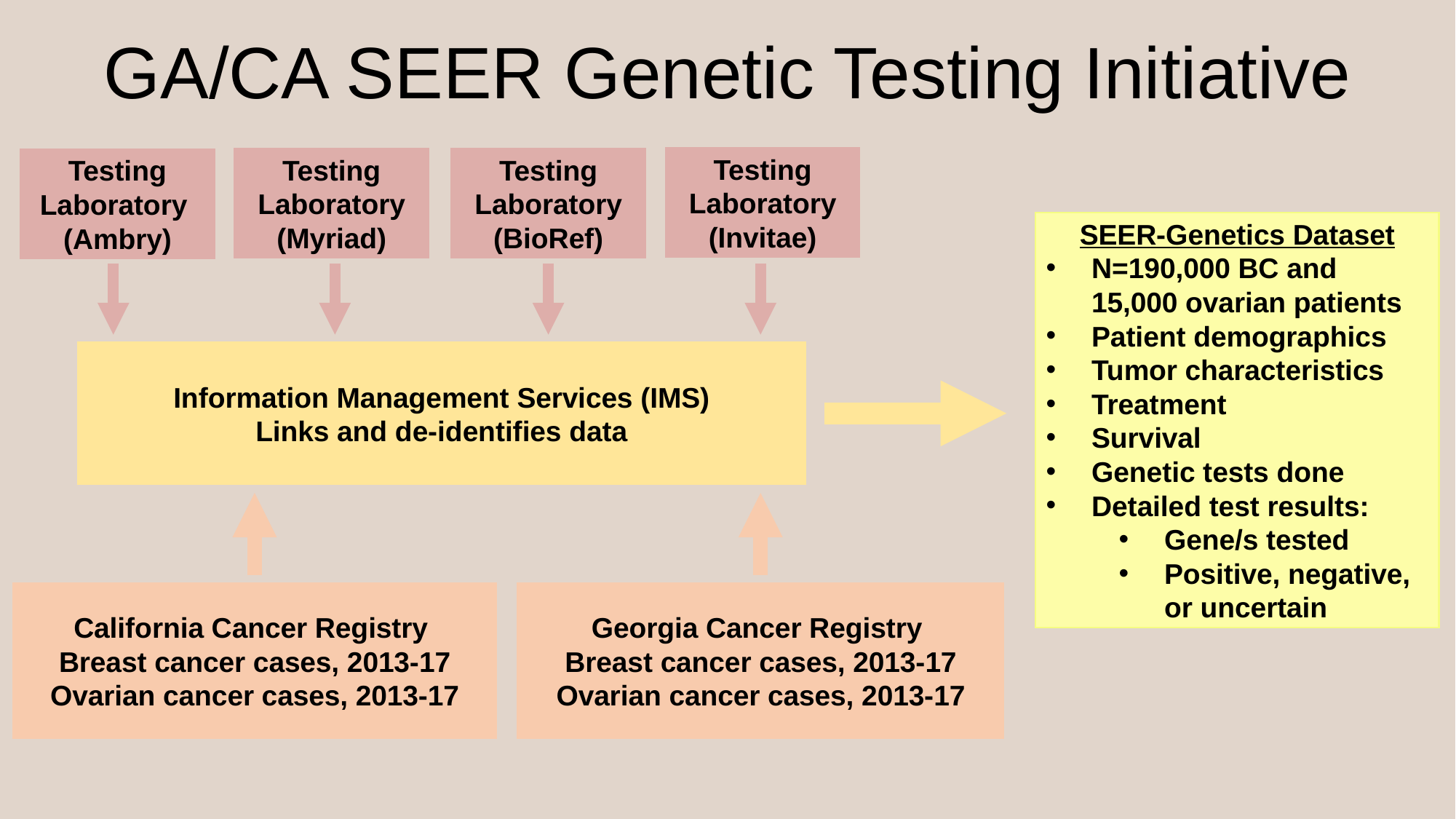

GA/CA SEER Genetic Testing Initiative
Testing Laboratory (Invitae)
Testing Laboratory (Myriad)
Testing Laboratory
(BioRef)
Testing Laboratory
(Ambry)
SEER-Genetics Dataset
N=190,000 BC and 15,000 ovarian patients
Patient demographics
Tumor characteristics
Treatment
Survival
Genetic tests done
Detailed test results:
Gene/s tested
Positive, negative, or uncertain
Information Management Services (IMS)
Links and de-identifies data
California Cancer Registry
Breast cancer cases, 2013-17
Ovarian cancer cases, 2013-17
Georgia Cancer Registry
Breast cancer cases, 2013-17
Ovarian cancer cases, 2013-17